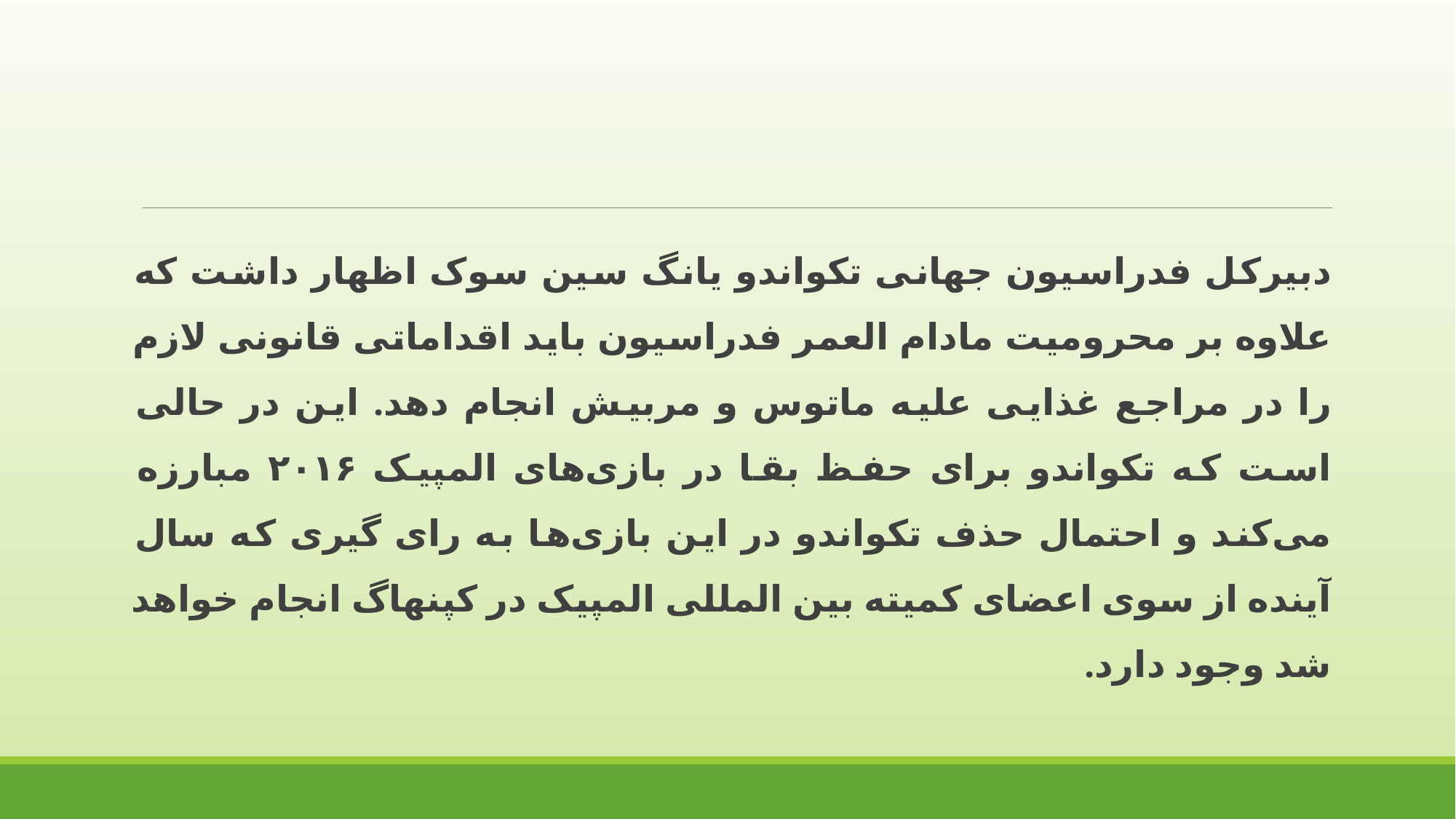

#
دبیرکل فدراسیون جهانی تکواندو یانگ سین سوک اظهار داشت که علاوه بر محرومیت مادام العمر فدراسیون باید اقداماتی قانونی لازم را در مراجع غذایی علیه ماتوس و مربیش انجام دهد. این در حالی است که تکواندو برای حفظ بقا در بازی‌های المپیک ۲۰۱۶ مبارزه می‌کند و احتمال حذف تکواندو در این بازی‌ها به رای گیری که سال آینده از سوی اعضای کمیته بین المللی المپیک در کپنهاگ انجام خواهد شد وجود دارد.